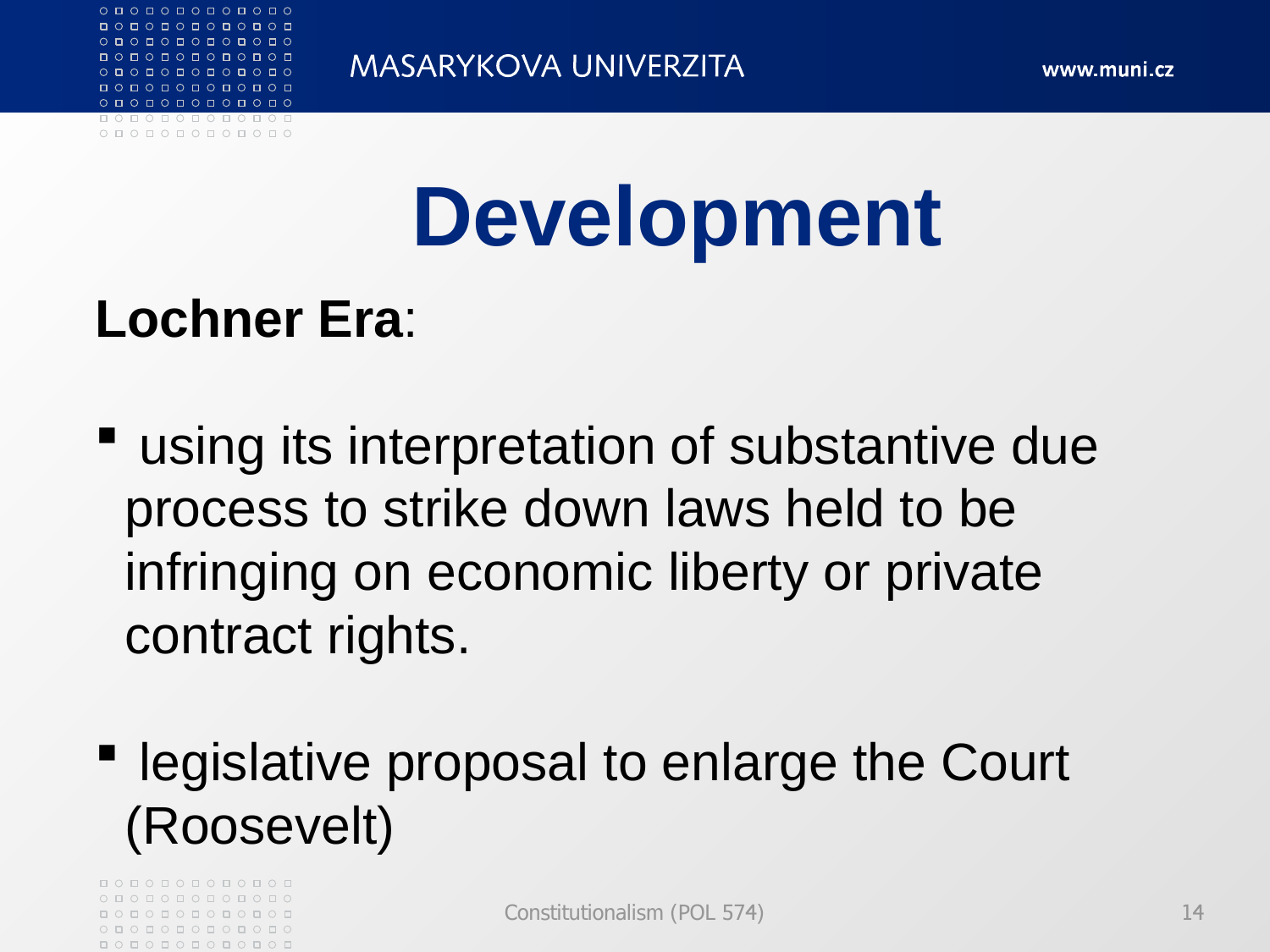

# Development
Lochner Era:

 using its interpretation of substantive due 	process to strike down laws held to be 	infringing on economic liberty or private 	contract rights.

 legislative proposal to enlarge the Court 	(Roosevelt)
Constitutionalism (POL 574)
14